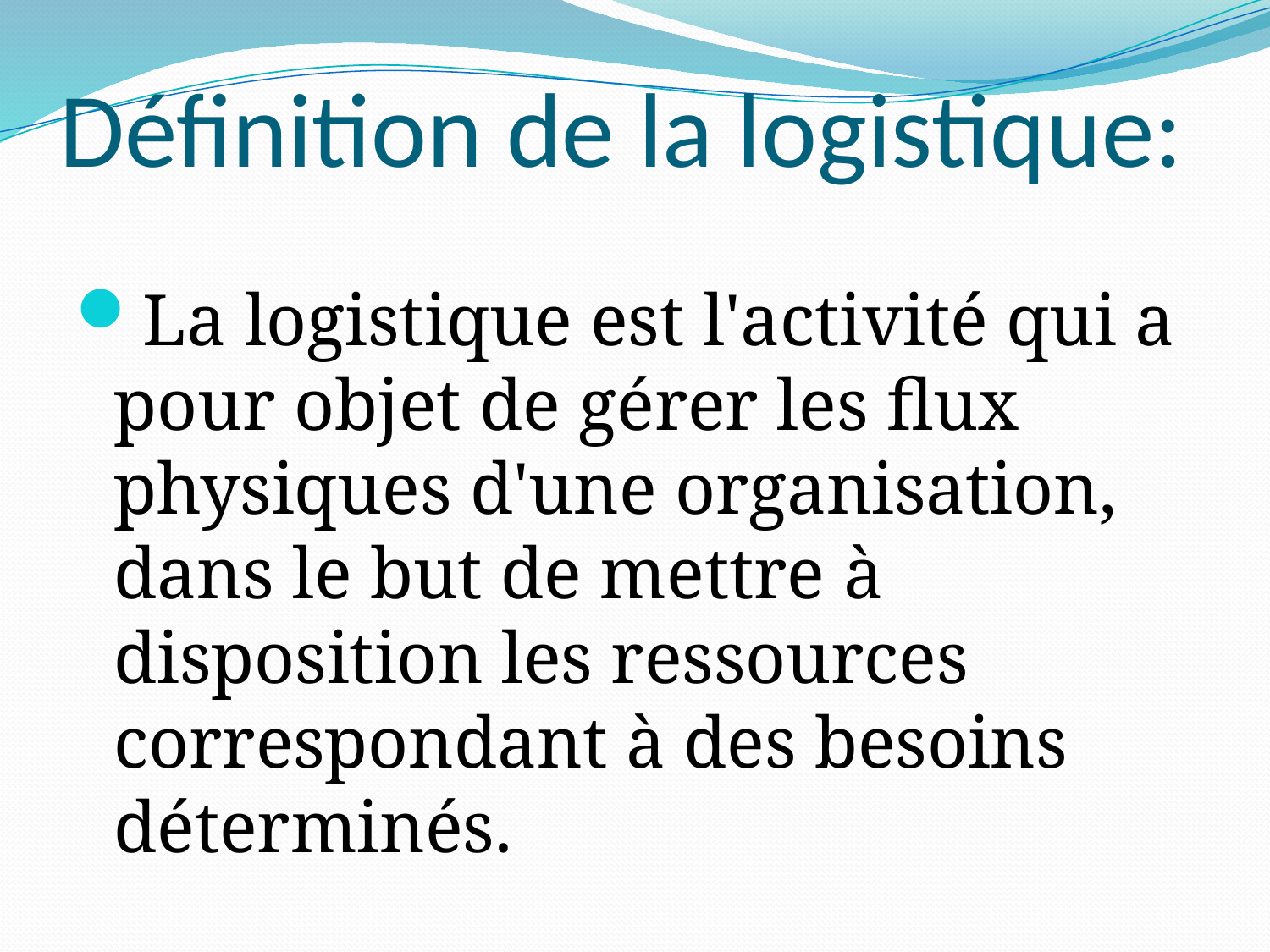

# Définition de la logistique:
La logistique est l'activité qui a pour objet de gérer les flux physiques d'une organisation, dans le but de mettre à disposition les ressources correspondant à des besoins déterminés.